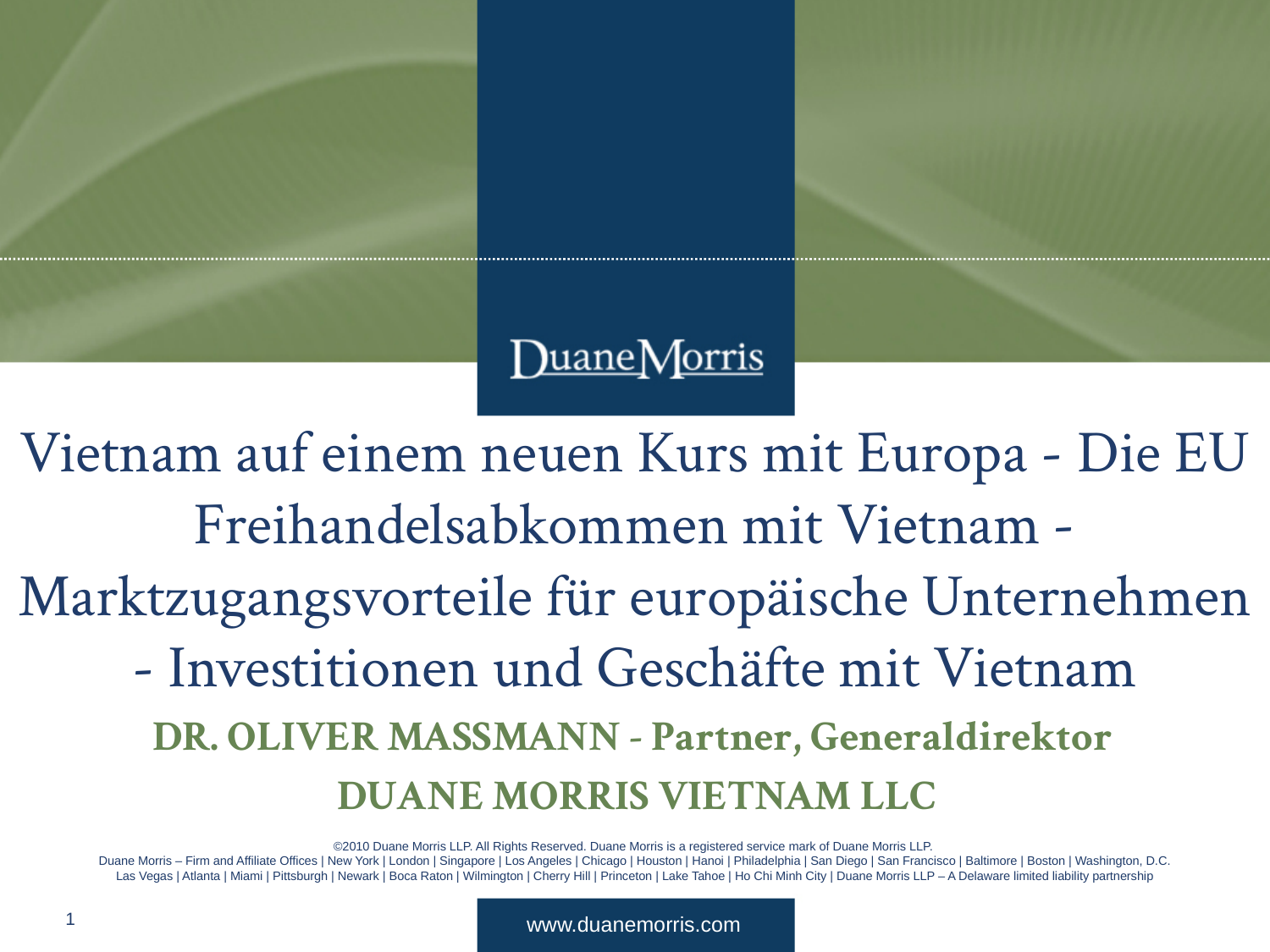

# Vietnam auf einem neuen Kurs mit Europa - Die EU Freihandelsabkommen mit Vietnam - Marktzugangsvorteile für europäische Unternehmen - Investitionen und Geschäfte mit Vietnam
DR. OLIVER MASSMANN - Partner, Generaldirektor
DUANE MORRIS VIETNAM LLC

1